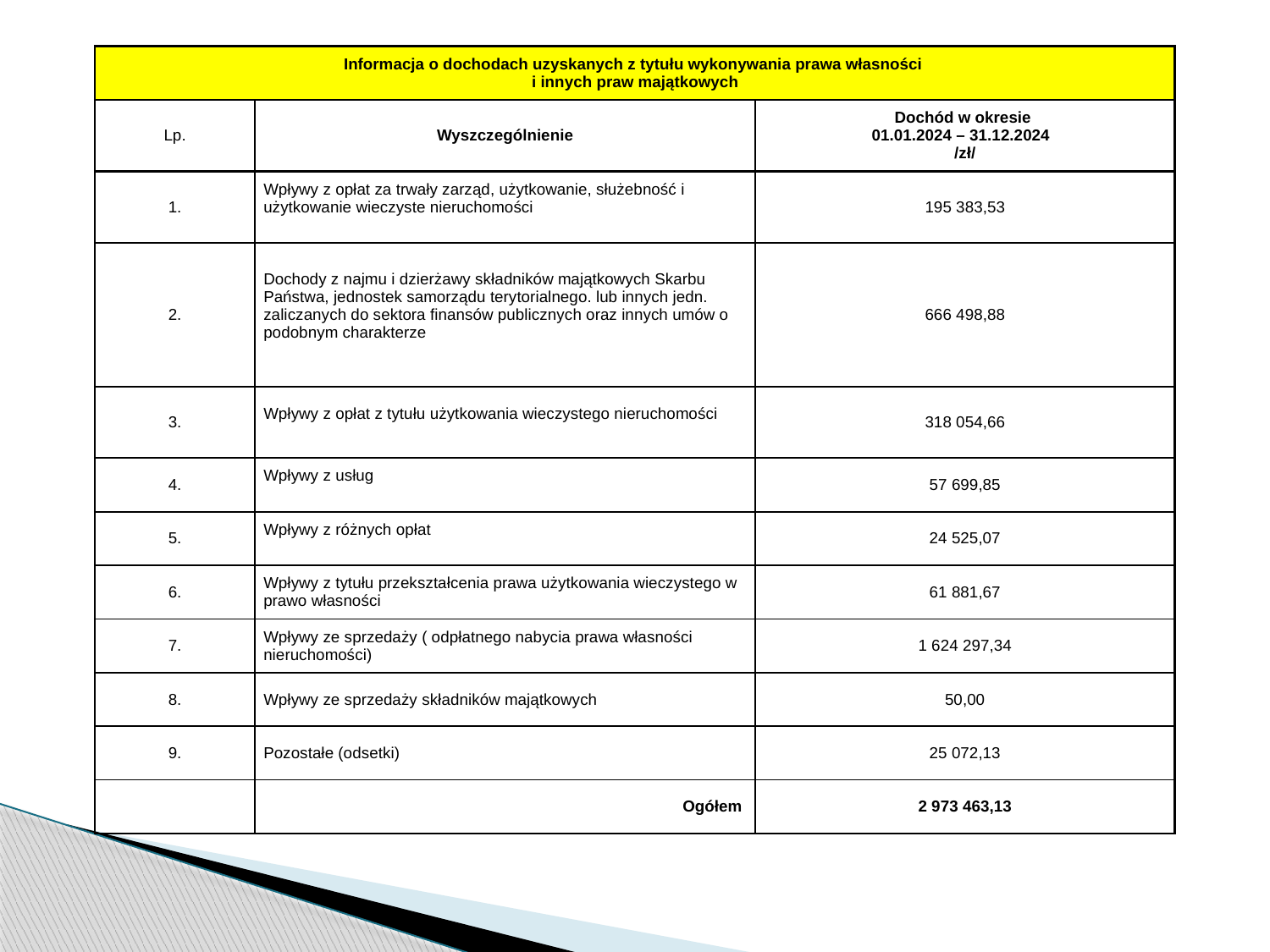

| Informacja o dochodach uzyskanych z tytułu wykonywania prawa własności i innych praw majątkowych |  |  |
| --- | --- | --- |
| Lp. | Wyszczególnienie | Dochód w okresie 01.01.2024 – 31.12.2024 /zł/ |
| 1. | Wpływy z opłat za trwały zarząd, użytkowanie, służebność i użytkowanie wieczyste nieruchomości | 195 383,53 |
| 2. | Dochody z najmu i dzierżawy składników majątkowych Skarbu Państwa, jednostek samorządu terytorialnego. lub innych jedn. zaliczanych do sektora finansów publicznych oraz innych umów o podobnym charakterze | 666 498,88 |
| 3. | Wpływy z opłat z tytułu użytkowania wieczystego nieruchomości | 318 054,66 |
| 4. | Wpływy z usług | 57 699,85 |
| 5. | Wpływy z różnych opłat | 24 525,07 |
| 6. | Wpływy z tytułu przekształcenia prawa użytkowania wieczystego w prawo własności | 61 881,67 |
| 7. | Wpływy ze sprzedaży ( odpłatnego nabycia prawa własności nieruchomości) | 1 624 297,34 |
| 8. | Wpływy ze sprzedaży składników majątkowych | 50,00 |
| 9. | Pozostałe (odsetki) | 25 072,13 |
|  | Ogółem | 2 973 463,13 |